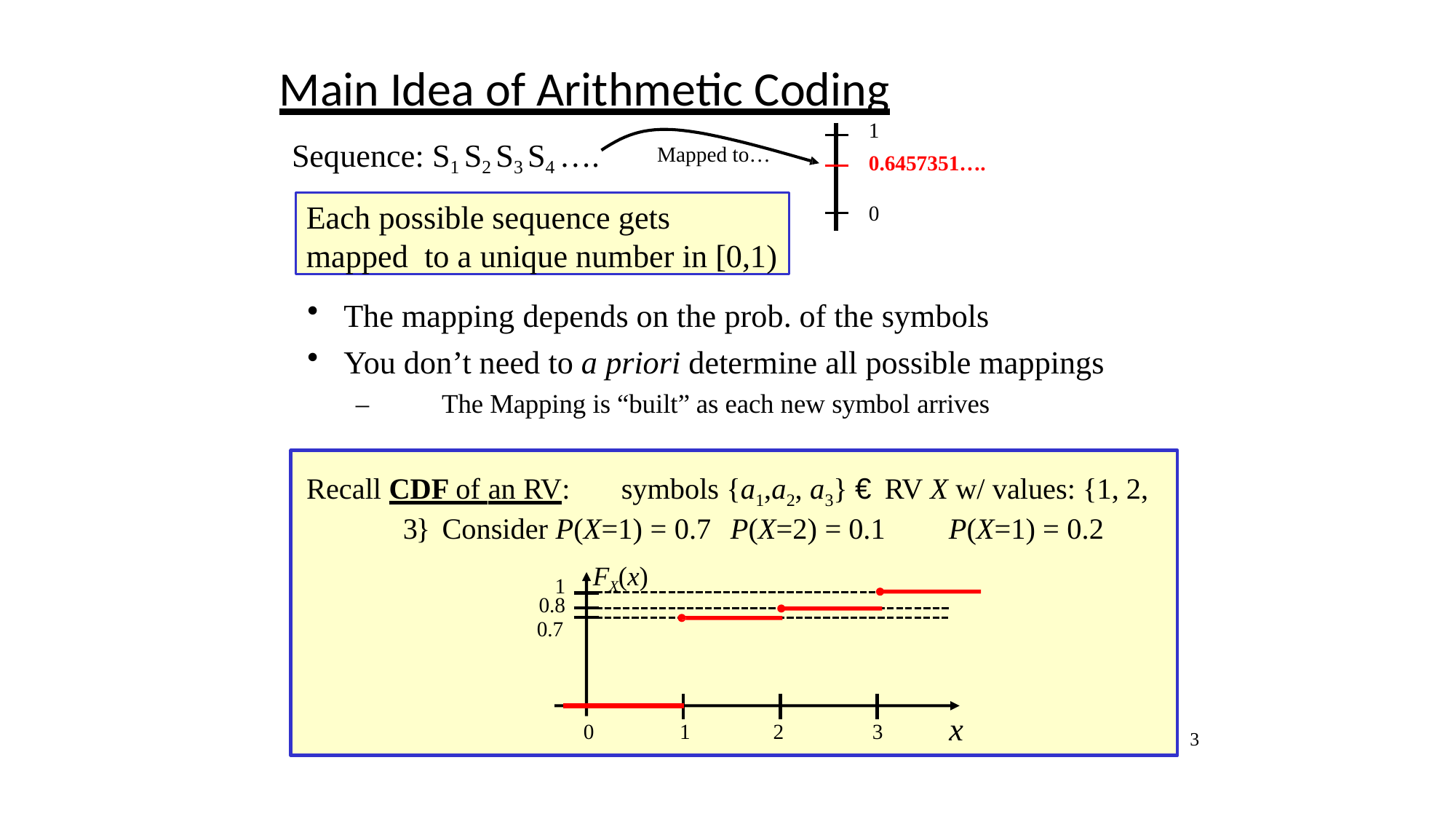

# Main Idea of Arithmetic Coding
1
0.6457351….

Sequence: S1 S2 S3 S4 ….
Mapped to…
Each possible sequence gets mapped  to a unique number in [0,1)
0
The mapping depends on the prob. of the symbols
You don’t need to a priori determine all possible mappings
–	The Mapping is “built” as each new symbol arrives

Recall CDF of an RV:	symbols {a1,a2, a3} € RV X w/ values: {1, 2, 3}  Consider P(X=1) = 0.7	P(X=2) = 0.1	P(X=1) = 0.2
FX(x)

1
0.8
0.7

x
0
1
2
3
3